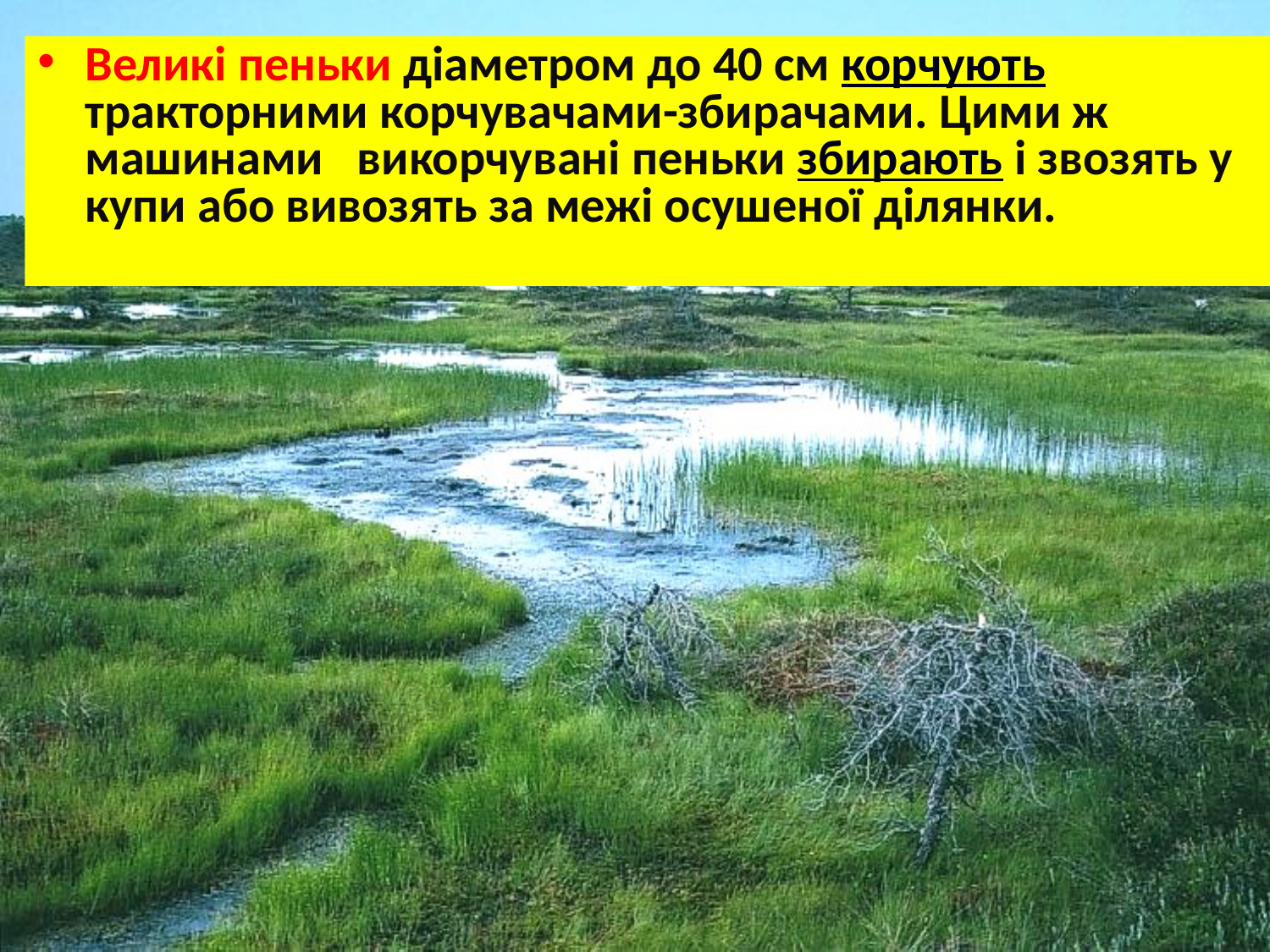

Великі пеньки діаметром до 40 см корчують тракторними корчувачами-збирачами. Цими ж машинами   викорчувані пеньки збирають і звозять у купи або вивозять за межі осушеної ділянки.